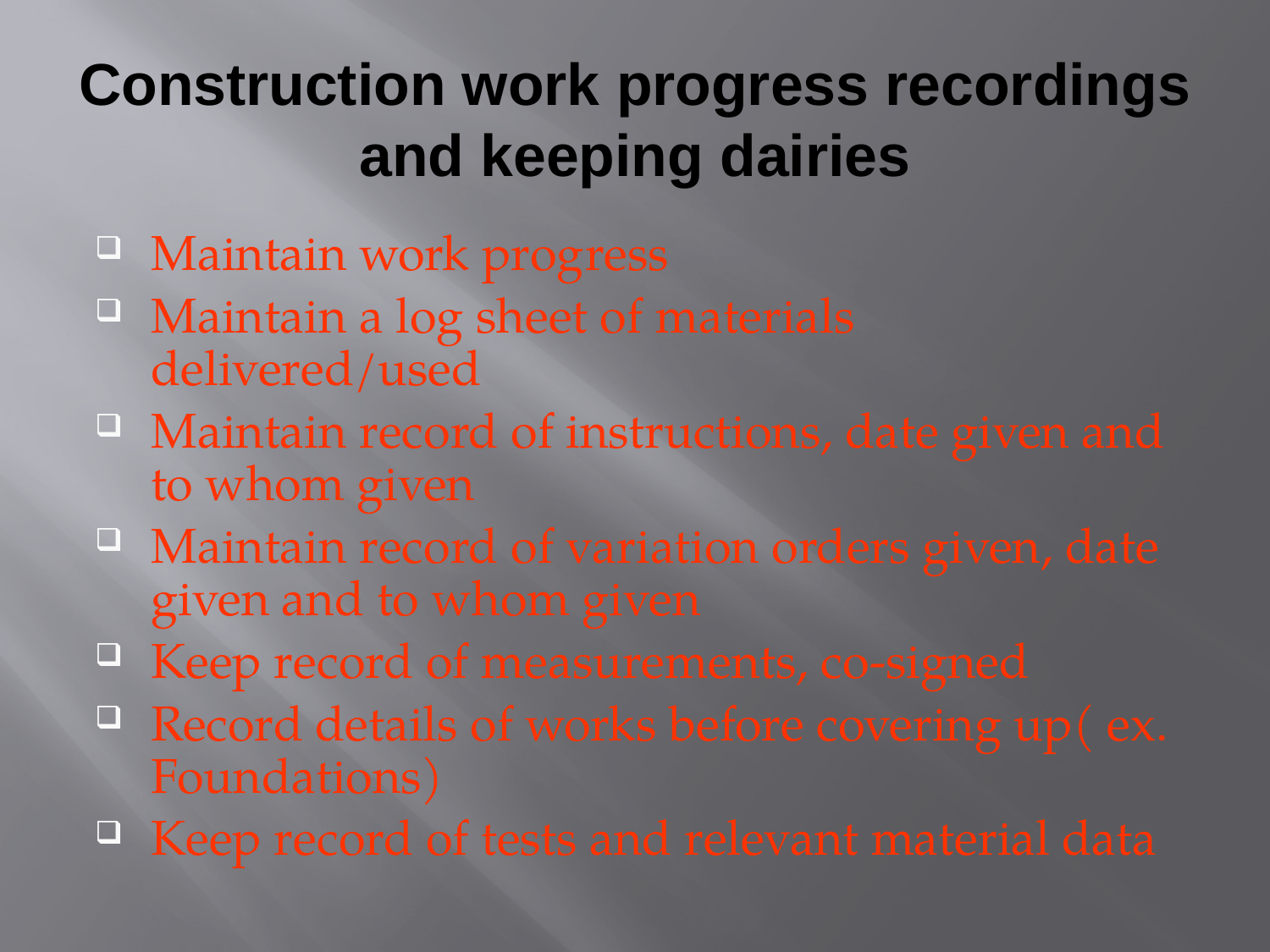

# Construction work progress recordings and keeping dairies
Maintain work progress
Maintain a log sheet of materials delivered/used
Maintain record of instructions, date given and to whom given
Maintain record of variation orders given, date given and to whom given
Keep record of measurements, co-signed
Record details of works before covering up( ex. Foundations)
Keep record of tests and relevant material data